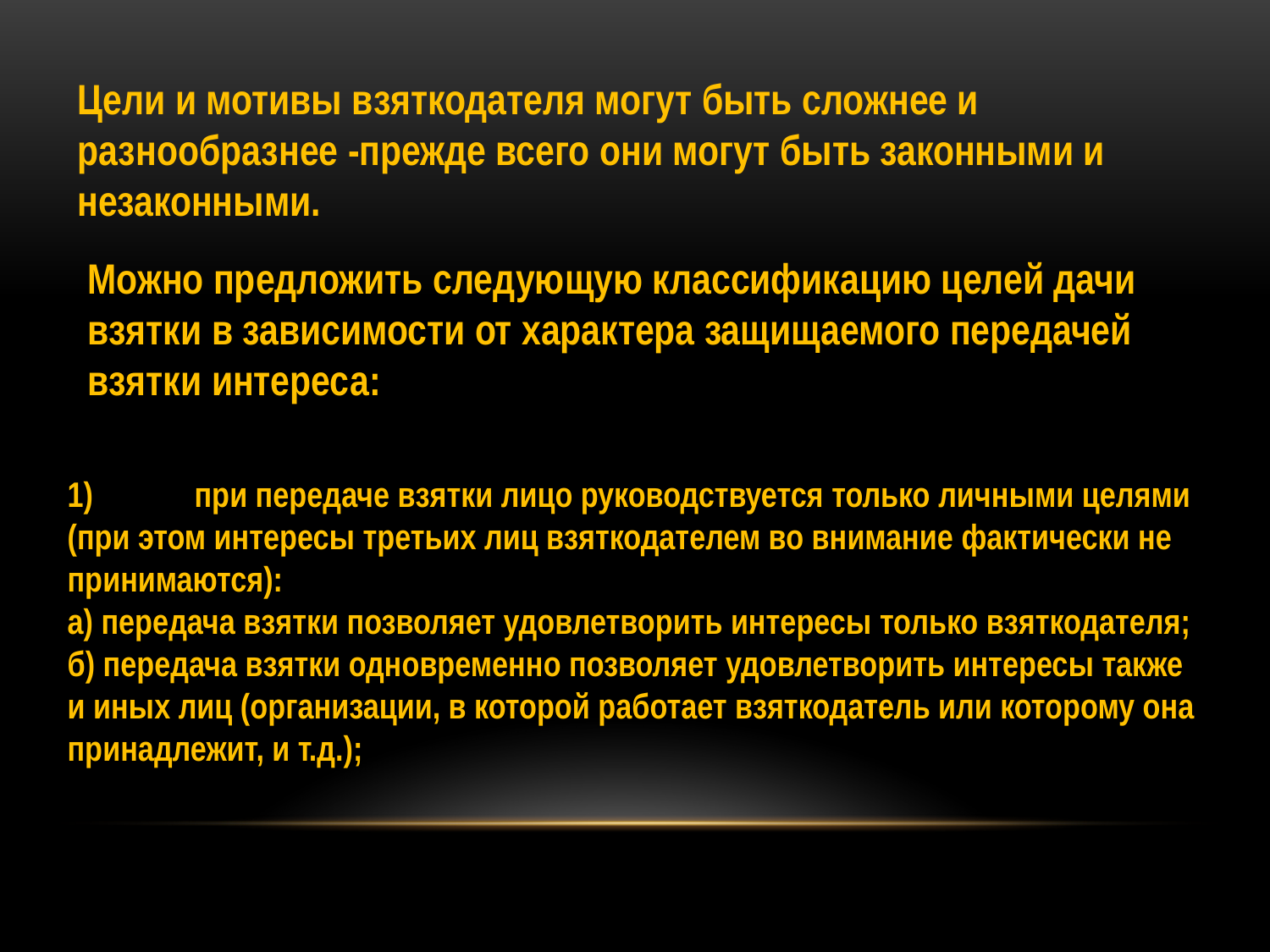

Цели и мотивы взяткодателя могут быть сложнее и разнообразнее -прежде всего они могут быть законными и незаконными.
Можно предложить следующую классификацию целей дачи взятки в зависимости от характера защищаемого передачей взятки интереса:
1)	при передаче взятки лицо руководствуется только личными целями (при этом интересы третьих лиц взяткодателем во внимание фактически не
принимаются):
а) передача взятки позволяет удовлетворить интересы только взяткодателя;
б) передача взятки одновременно позволяет удовлетворить интересы также
и иных лиц (организации, в которой работает взяткодатель или которому она
принадлежит, и т.д.);